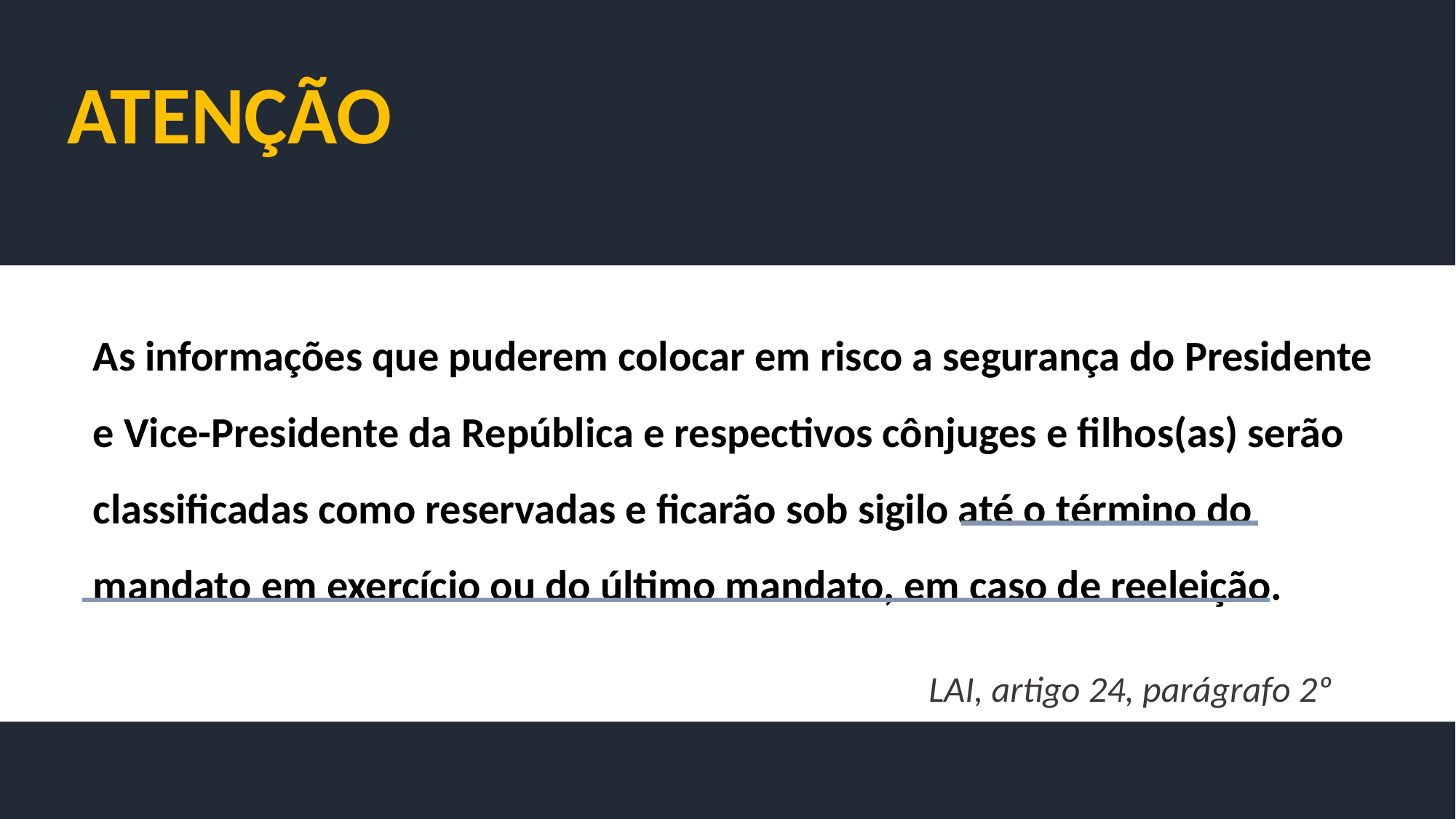

ATENÇÃO

As informações que puderem colocar em risco a segurança do Presidente e Vice-Presidente da República e respectivos cônjuges e filhos(as) serão classificadas como reservadas e ficarão sob sigilo até o término do mandato em exercício ou do último mandato, em caso de reeleição.

LAI, artigo 24, parágrafo 2º